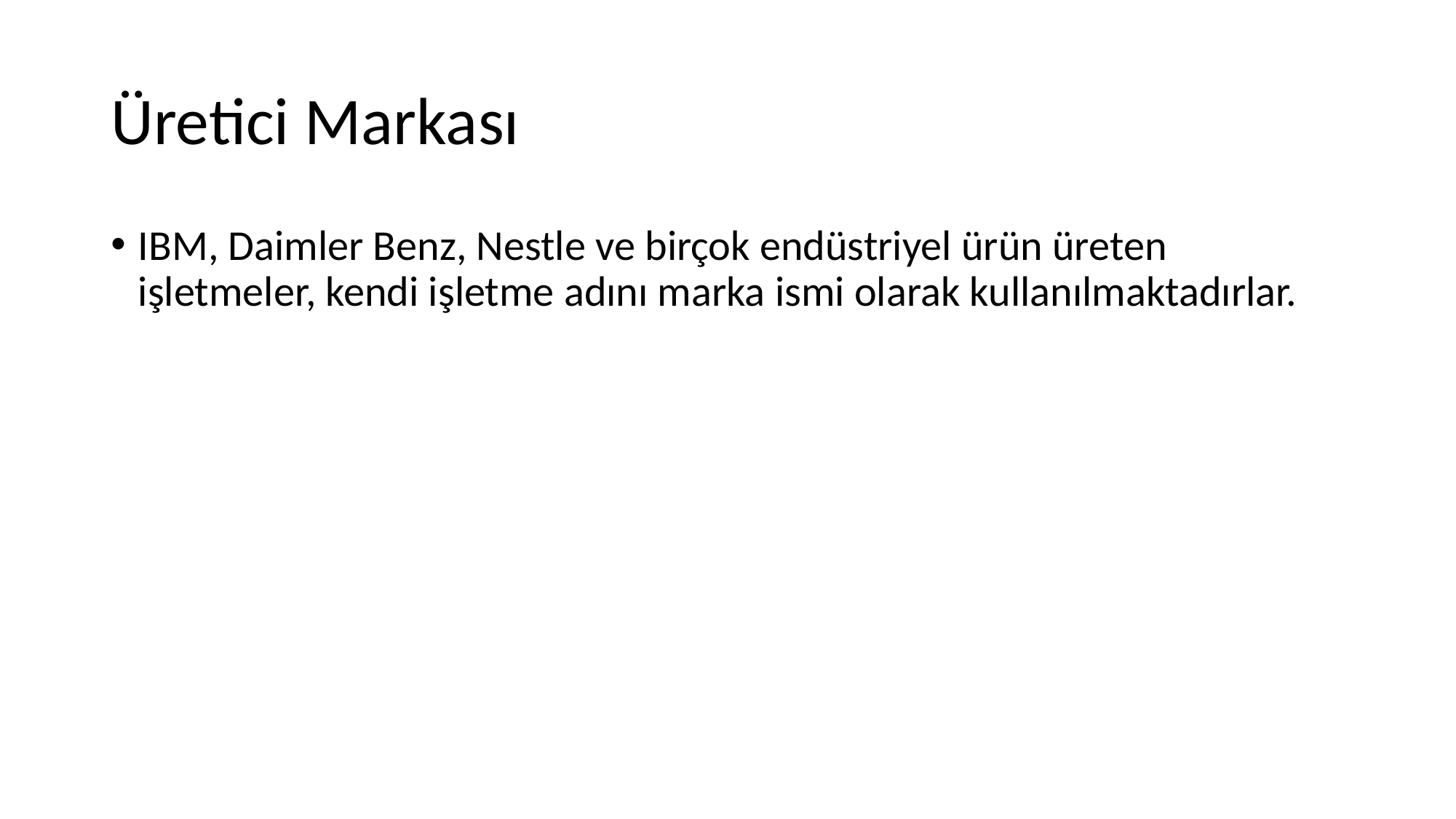

# Üretici Markası
IBM, Daimler Benz, Nestle ve birçok endüstriyel ürün üreten işletmeler, kendi işletme adını marka ismi olarak kullanılmaktadırlar.